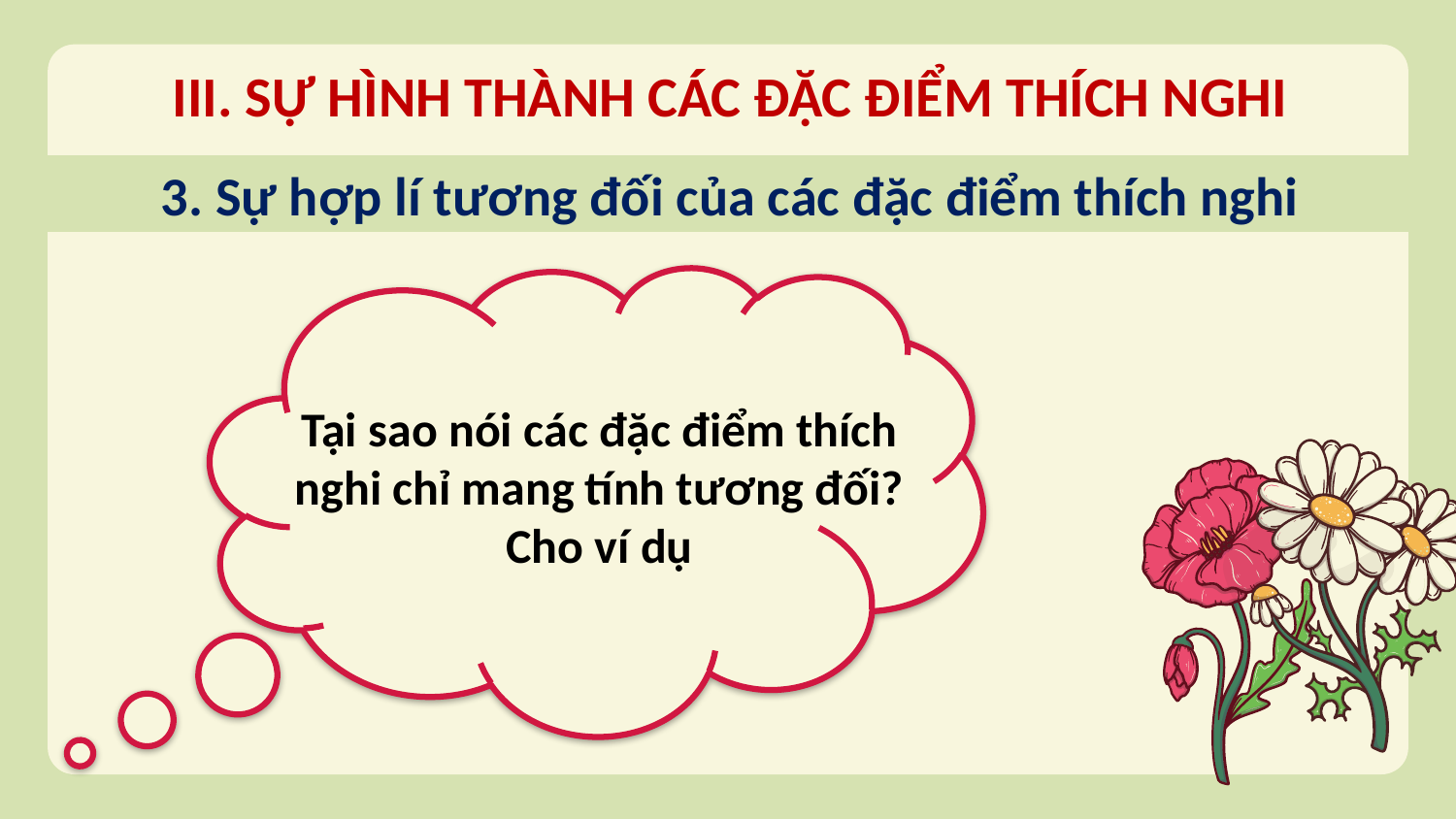

III. SỰ HÌNH THÀNH CÁC ĐẶC ĐIỂM THÍCH NGHI
3. Sự hợp lí tương đối của các đặc điểm thích nghi

Tại sao nói các đặc điểm thích nghi chỉ mang tính tương đối? Cho ví dụ